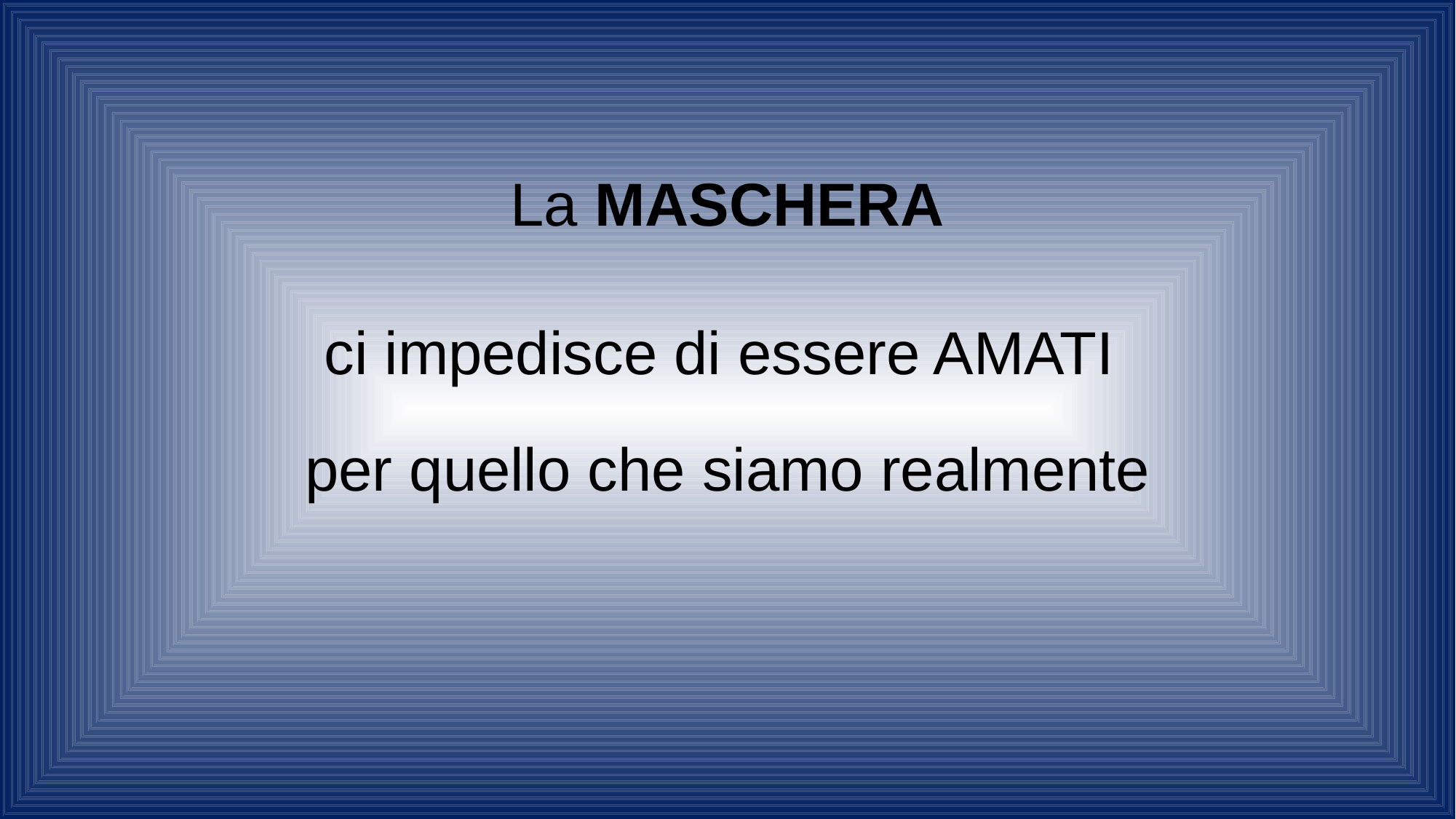

La MASCHERA
ci impedisce di essere AMATI
per quello che siamo realmente